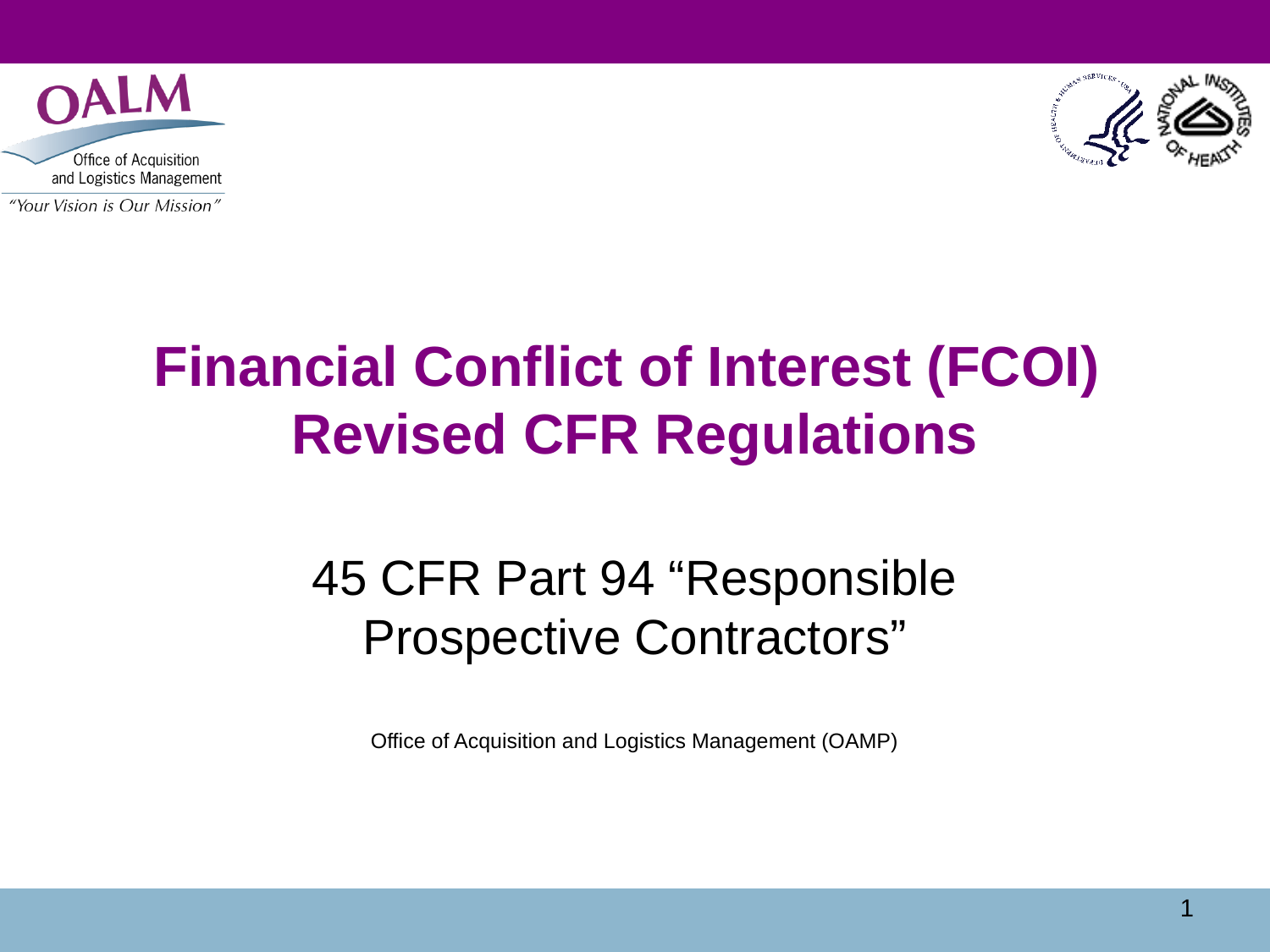

# Financial Conflict of Interest (FCOI) Revised CFR Regulations
45 CFR Part 94 “Responsible Prospective Contractors”

Office of Acquisition and Logistics Management (OAMP)

1